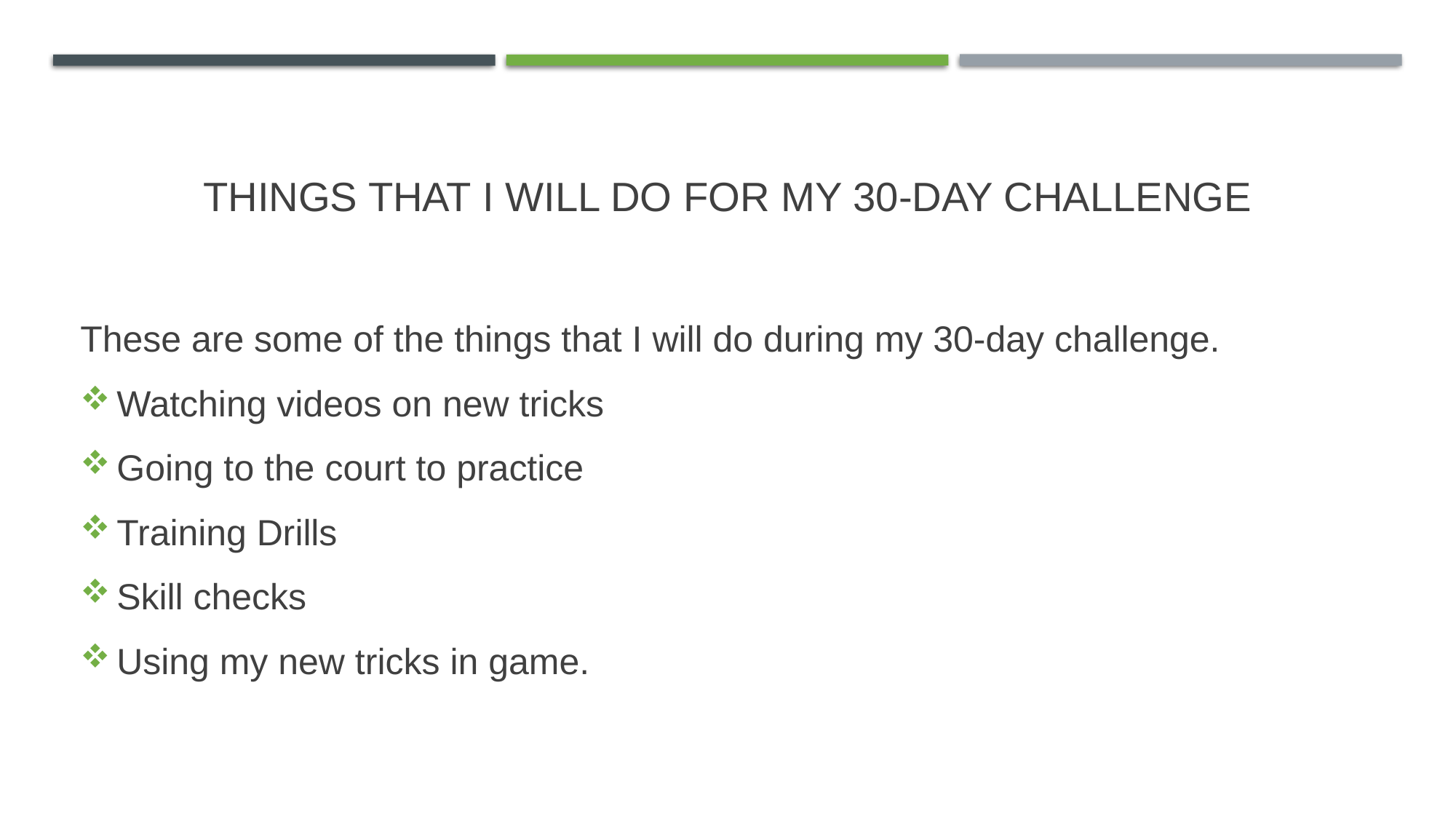

# Things that I WILL DO FOR MY 30-DAY CHALLENGE
These are some of the things that I will do during my 30-day challenge.
Watching videos on new tricks
Going to the court to practice
Training Drills
Skill checks
Using my new tricks in game.